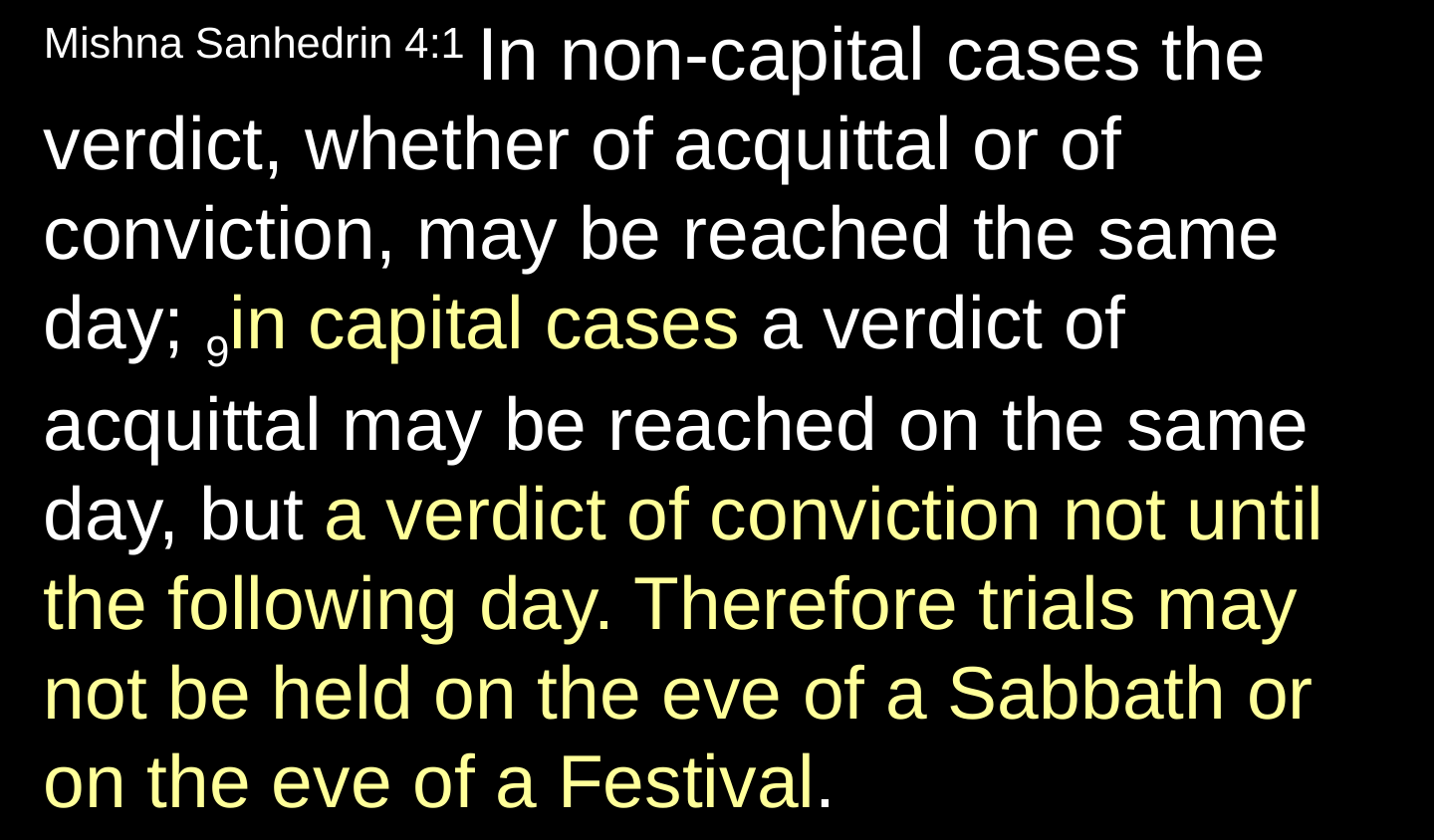

Mishna Sanhedrin 4:1 In non-capital cases the verdict, whether of acquittal or of conviction, may be reached the same day; 9in capital cases a verdict of acquittal may be reached on the same day, but a verdict of conviction not until the following day. Therefore trials may not be held on the eve of a Sabbath or on the eve of a Festival.